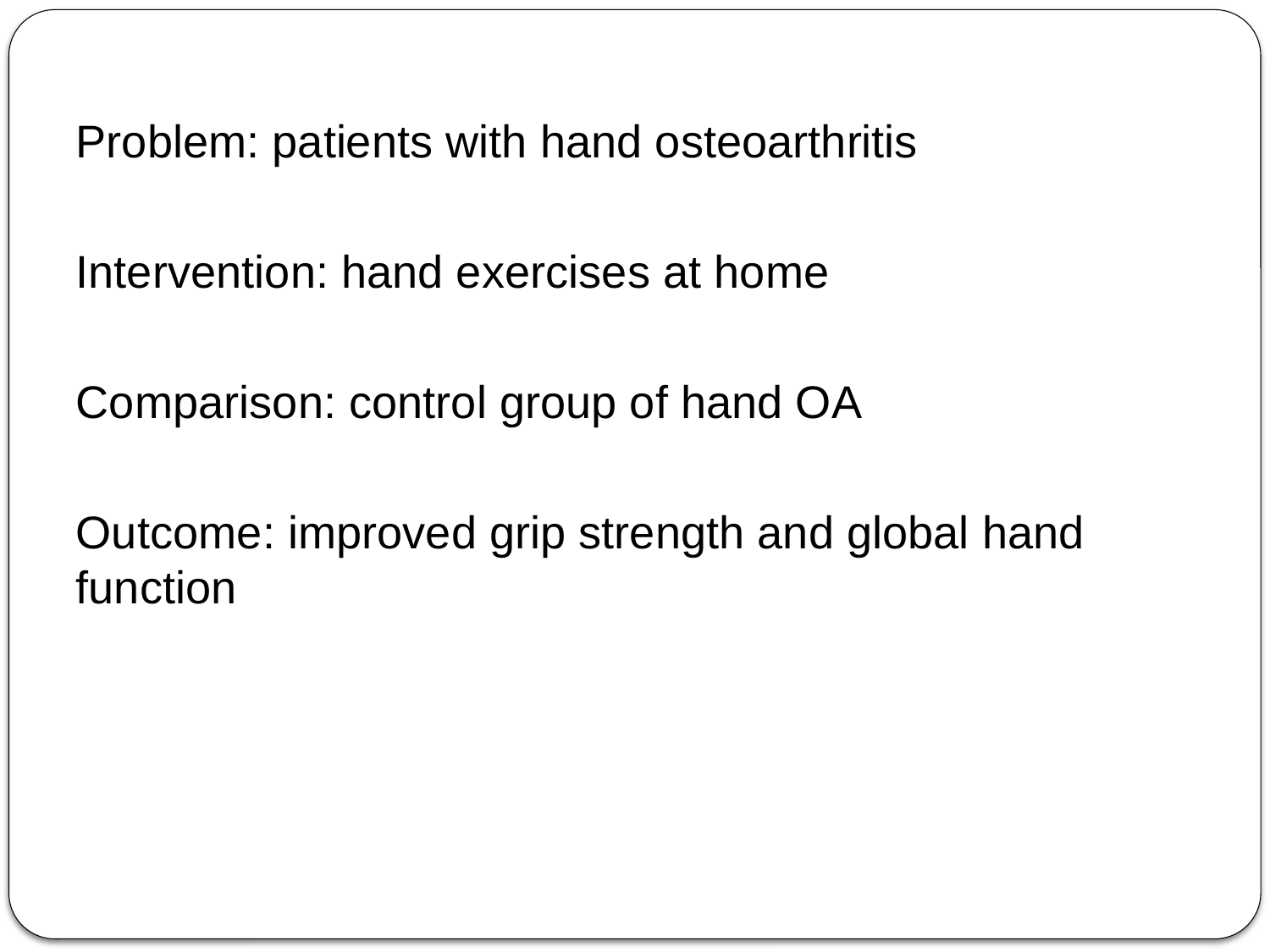

Problem: patients with hand osteoarthritis

Intervention: hand exercises at home

Comparison: control group of hand OA

Outcome: improved grip strength and global hand function